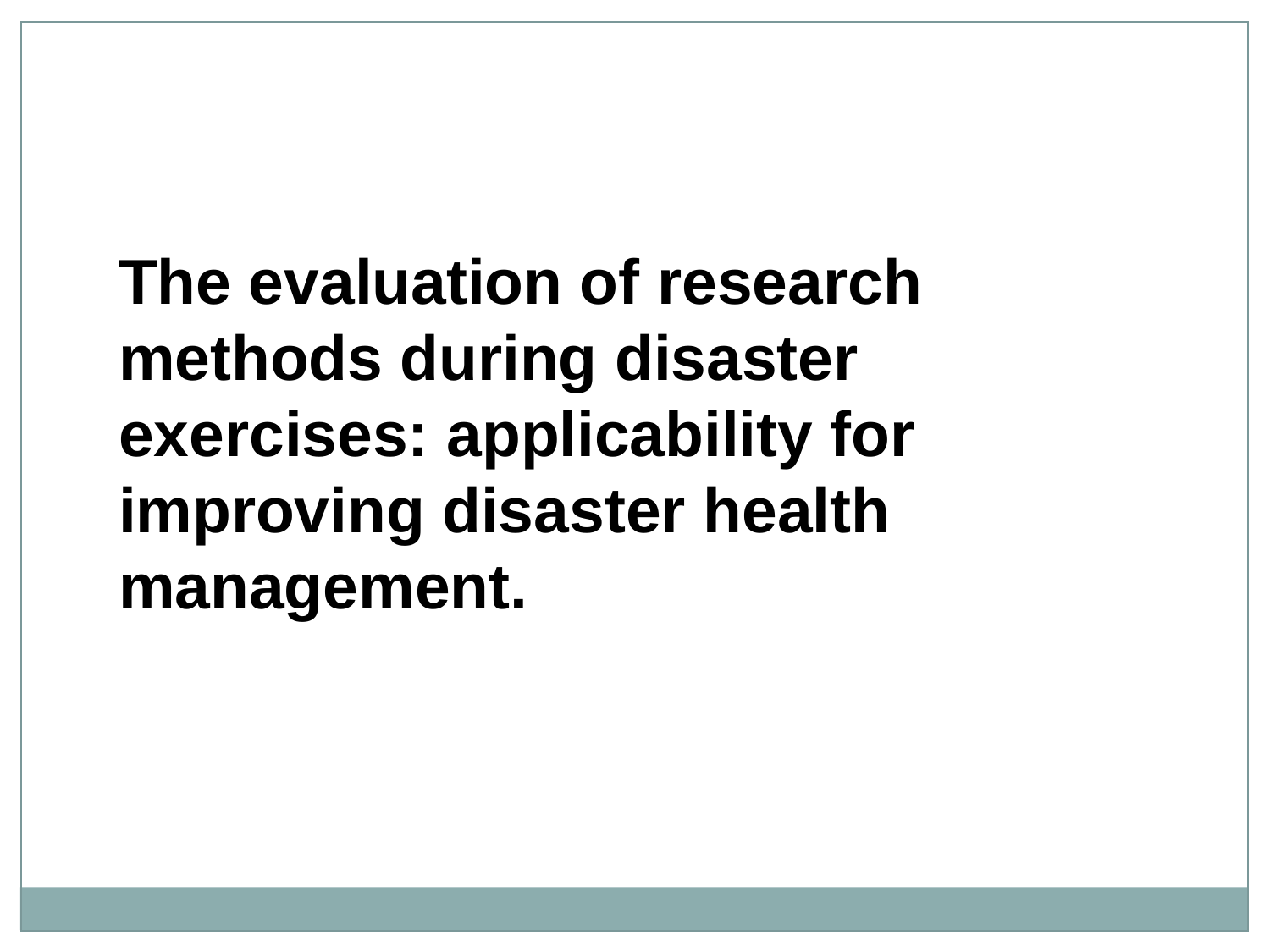

The evaluation of research methods during disaster exercises: applicability for improving disaster health management.